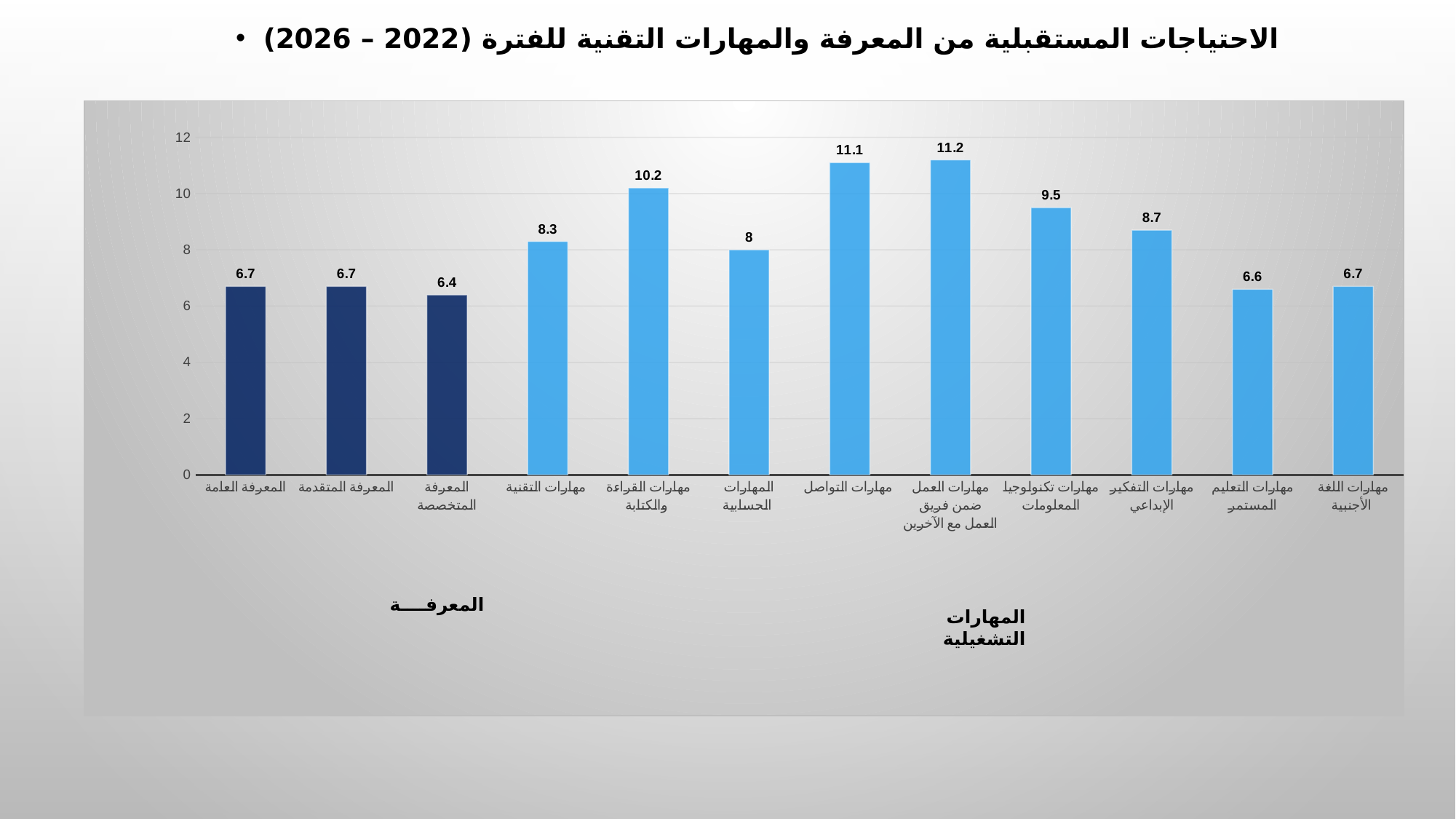

الاحتياجات المستقبلية من المعرفة والمهارات التقنية للفترة (2022 – 2026)

### Chart

| Category | Series 1 |
|---|---|
| المعرفة العامة | 6.7 |
| المعرفة المتقدمة | 6.7 |
| المعرفة المتخصصة | 6.4 |
| مهارات التقنية  | 8.3 |
| مهارات القراءة والكتابة  | 10.2 |
| المهارات الحسابية  | 8.0 |
| مهارات التواصل  | 11.1 |
| مهارات العمل ضمن فريق العمل مع الآخرين | 11.2 |
| مهارات تكنولوجيا المعلومات | 9.5 |
| مهارات التفكير الإبداعي | 8.7 |
| مهارات التعليم المستمر | 6.6 |
| مهارات اللغة الأجنبية  | 6.7 |
المعرفــــة
المهارات التشغيلية